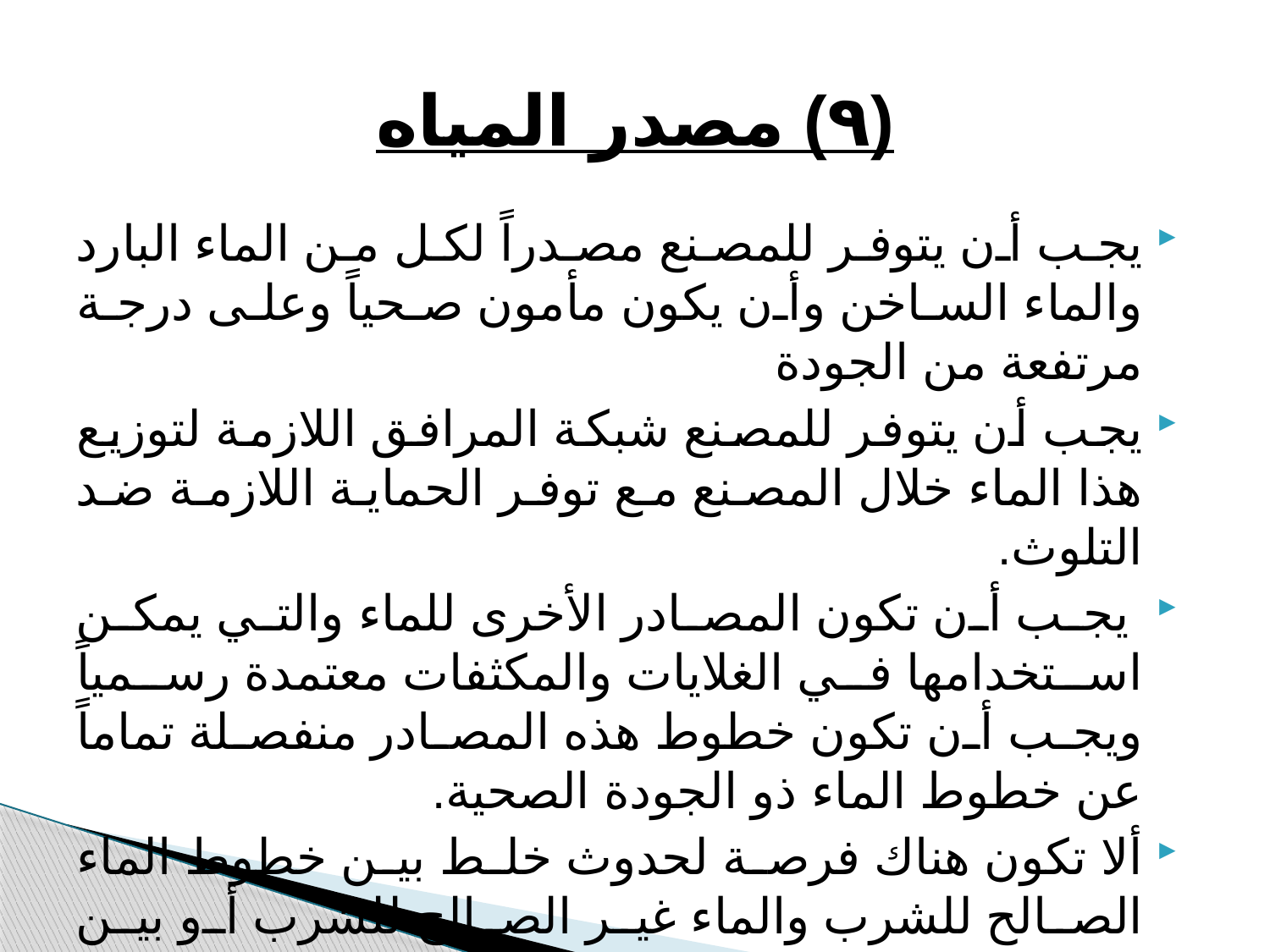

# (٩) مصدر المياه
يجب أن يتوفر للمصنع مصدراً لكل من الماء البارد والماء الساخن وأن يكون مأمون صحياً وعلى درجة مرتفعة من الجودة
يجب أن يتوفر للمصنع شبكة المرافق اللازمة لتوزيع هذا الماء خلال المصنع مع توفر الحماية اللازمة ضد التلوث.
 يجب أن تكون المصادر الأخرى للماء والتي يمكن استخدامها في الغلايات والمكثفات معتمدة رسمياً ويجب أن تكون خطوط هذه المصادر منفصلة تماماً عن خطوط الماء ذو الجودة الصحية.
ألا تكون هناك فرصة لحدوث خلط بين خطوط الماء الصالح للشرب والماء غير الصالح للشرب أو بين الخطوط الخاصة والعامة للماء .
 يجب تحليل الماء الصالح للشرب ميكروبيولوجيا وأن يكون مطابقاً للمواصفات القياسية.